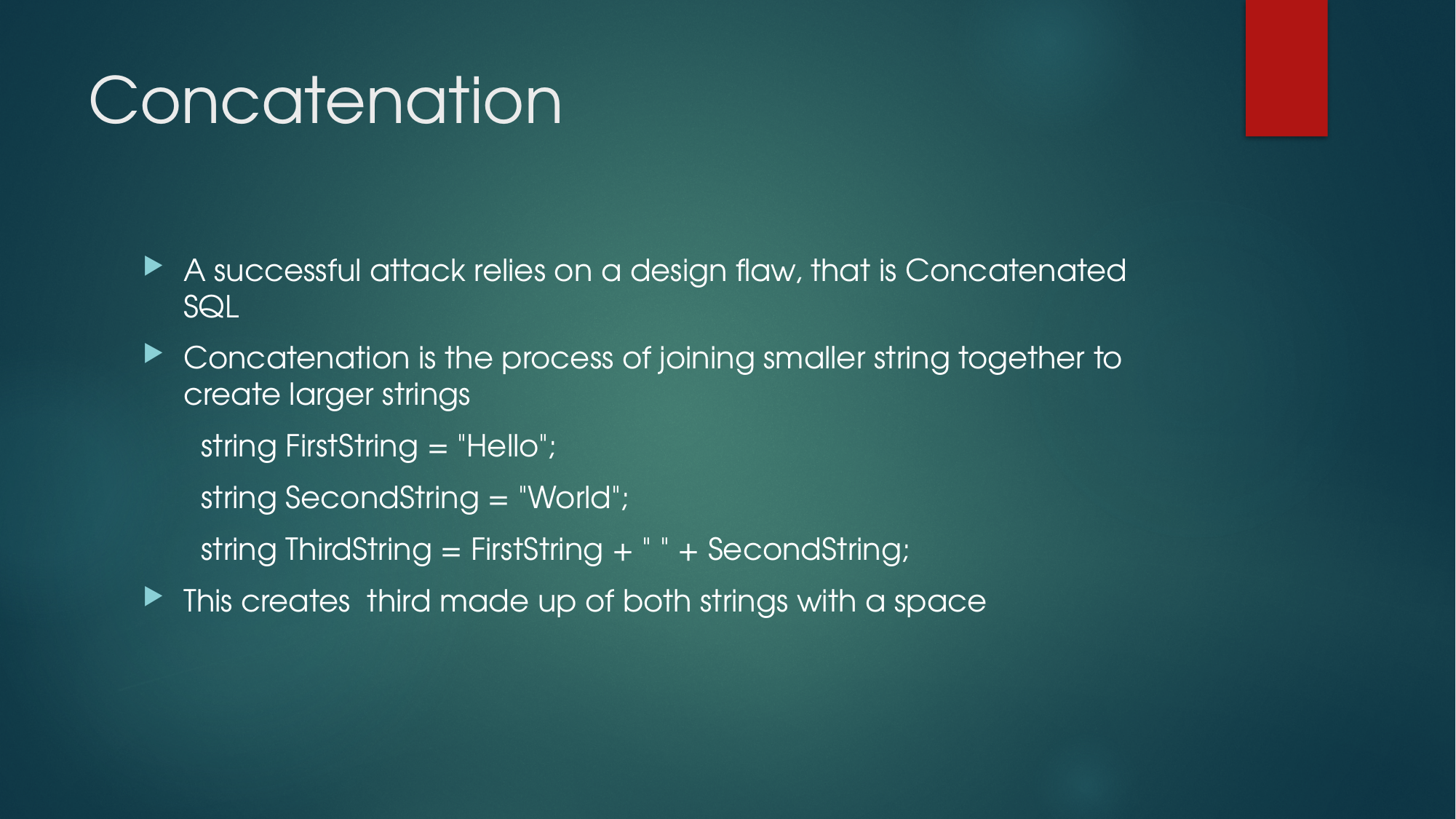

# Concatenation
A successful attack relies on a design flaw, that is Concatenated SQL
Concatenation is the process of joining smaller string together to  create larger strings
       string FirstString = "Hello";
       string SecondString = "World";
       string ThirdString = FirstString + " " + SecondString;
This creates  third made up of both strings with a space